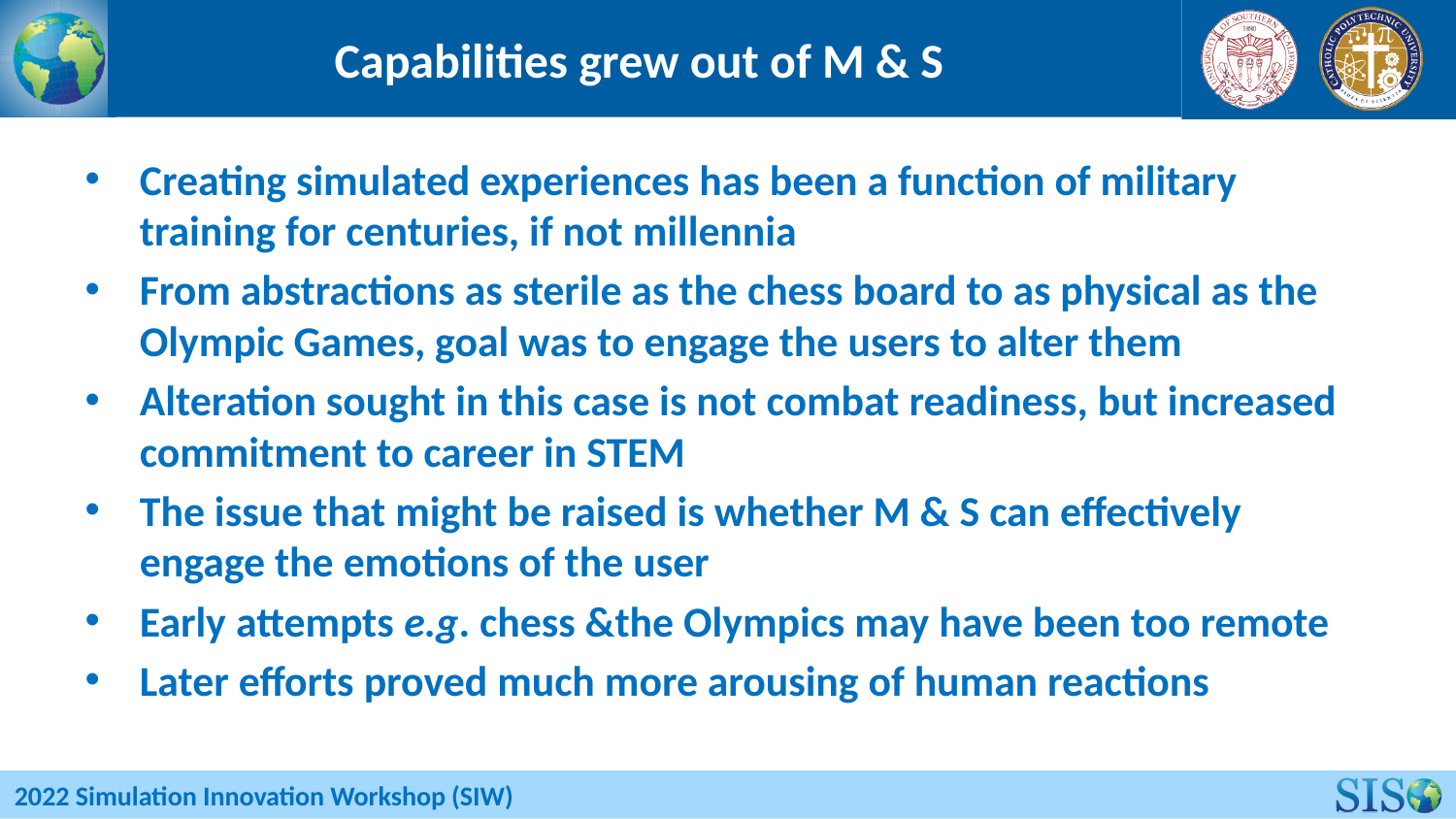

# Capabilities grew out of M & S
Creating simulated experiences has been a function of military training for centuries, if not millennia
From abstractions as sterile as the chess board to as physical as the Olympic Games, goal was to engage the users to alter them
Alteration sought in this case is not combat readiness, but increased commitment to career in STEM
The issue that might be raised is whether M & S can effectively engage the emotions of the user
Early attempts e.g. chess &the Olympics may have been too remote
Later efforts proved much more arousing of human reactions